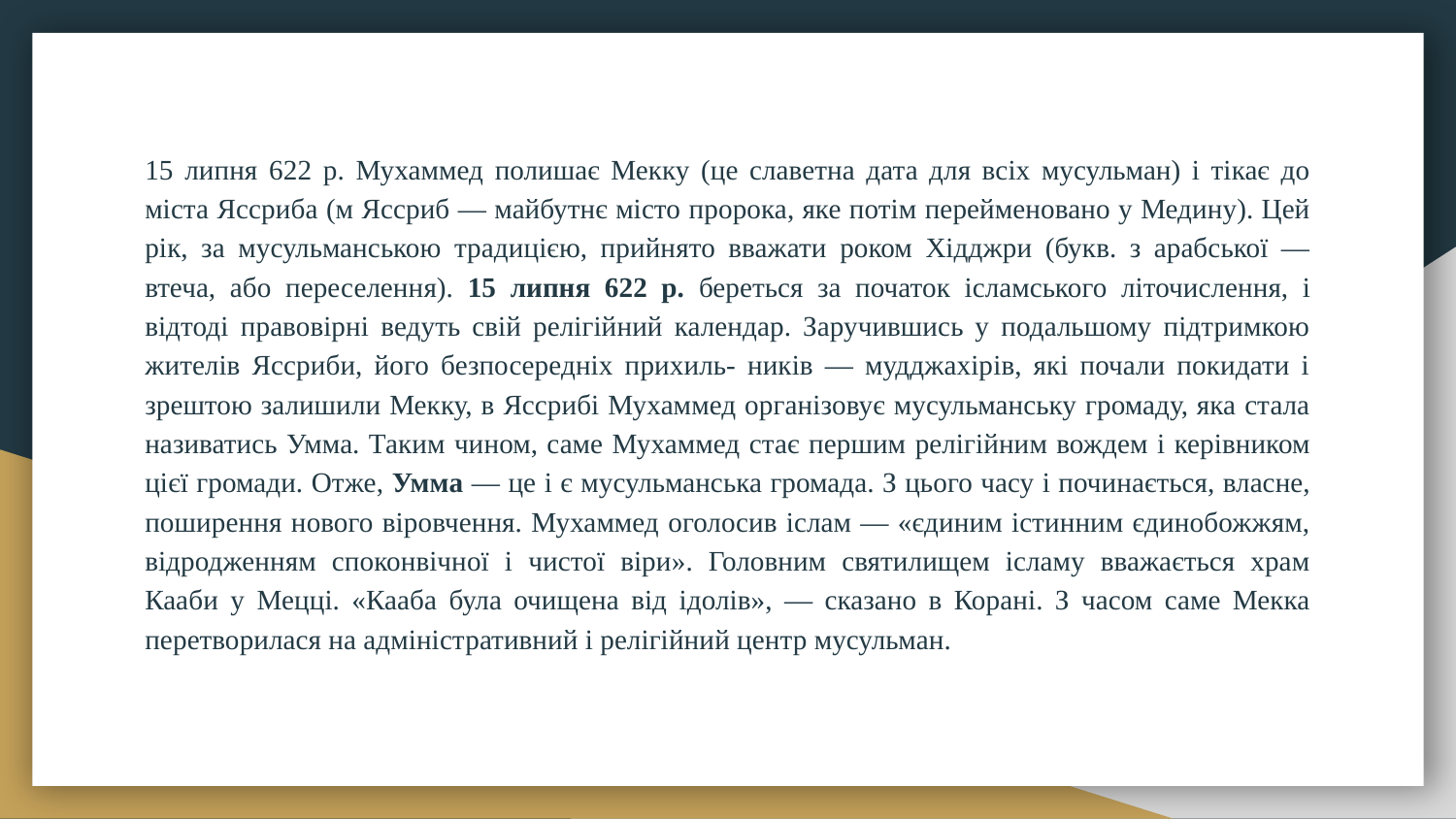

15 липня 622 р. Мухаммед полишає Мекку (це славетна дата для всіх мусульман) і тікає до міста Яссриба (м Яссриб — майбутнє місто пророка, яке потім перейменовано у Медину). Цей рік, за мусульманською традицією, прийнято вважати роком Хідджри (букв. з арабської — втеча, або переселення). 15 липня 622 р. береться за початок ісламського літочислення, і відтоді правовірні ведуть свій релігійний календар. Заручившись у подальшому підтримкою жителів Яссриби, його безпосередніх прихиль- ників — мудджахірів, які почали покидати і зрештою залишили Мекку, в Яссрибі Мухаммед організовує мусульманську громаду, яка стала називатись Умма. Таким чином, саме Мухаммед стає першим релігійним вождем і керівником цієї громади. Отже, Умма — це і є мусульманська громада. З цього часу і починається, власне, поширення нового віровчення. Мухаммед оголосив іслам — «єдиним істинним єдинобожжям, відродженням споконвічної і чистої віри». Головним святилищем ісламу вважається храм Кааби у Мецці. «Кааба була очищена від ідолів», — сказано в Корані. З часом саме Мекка перетворилася на адміністративний і релігійний центр мусульман.